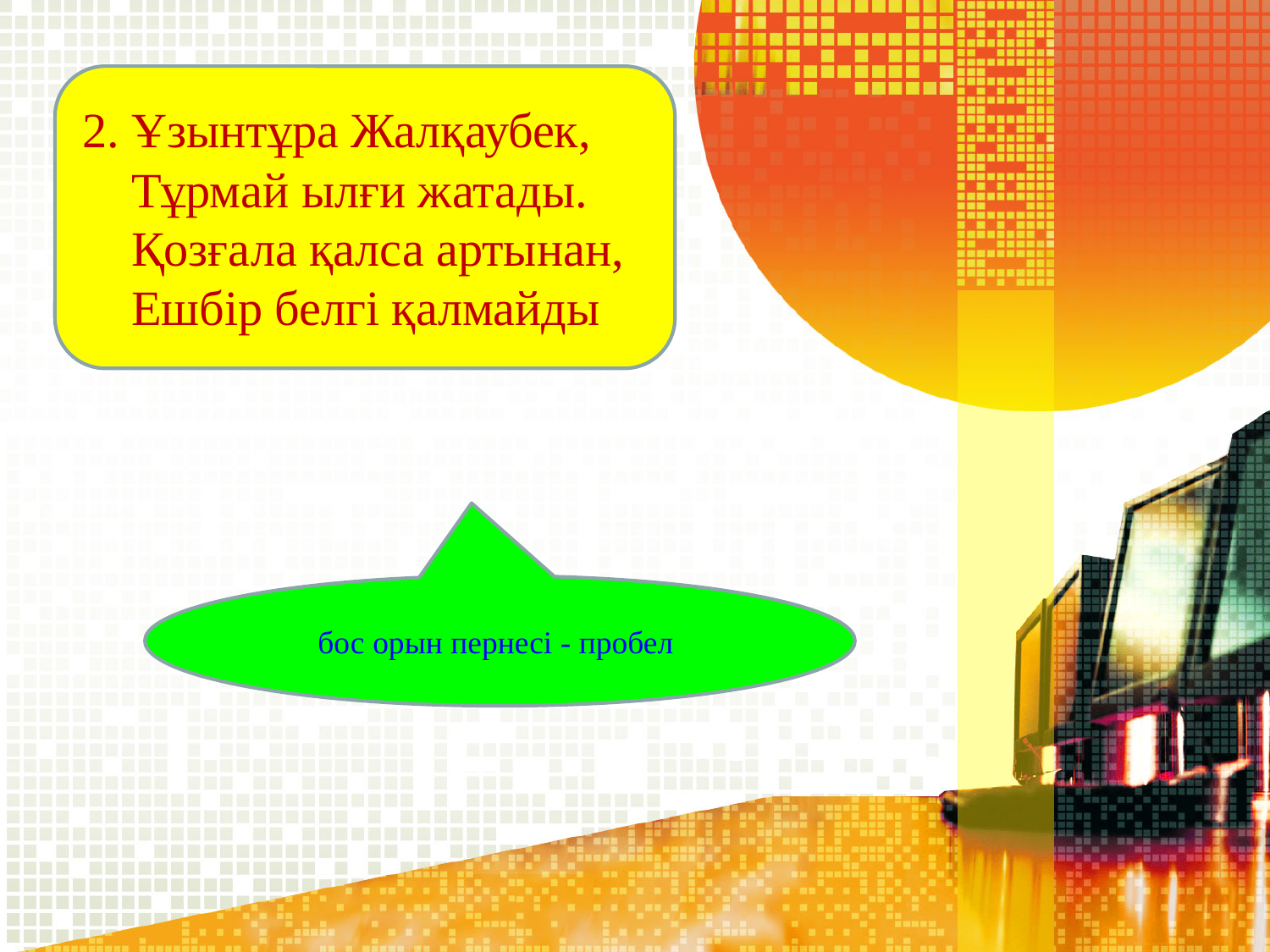

2. Ұзынтұра Жалқаубек,
    Тұрмай ылғи жатады.
    Қозғала қалса артынан,
    Ешбір белгі қалмайды
бос орын пернесі - пробел